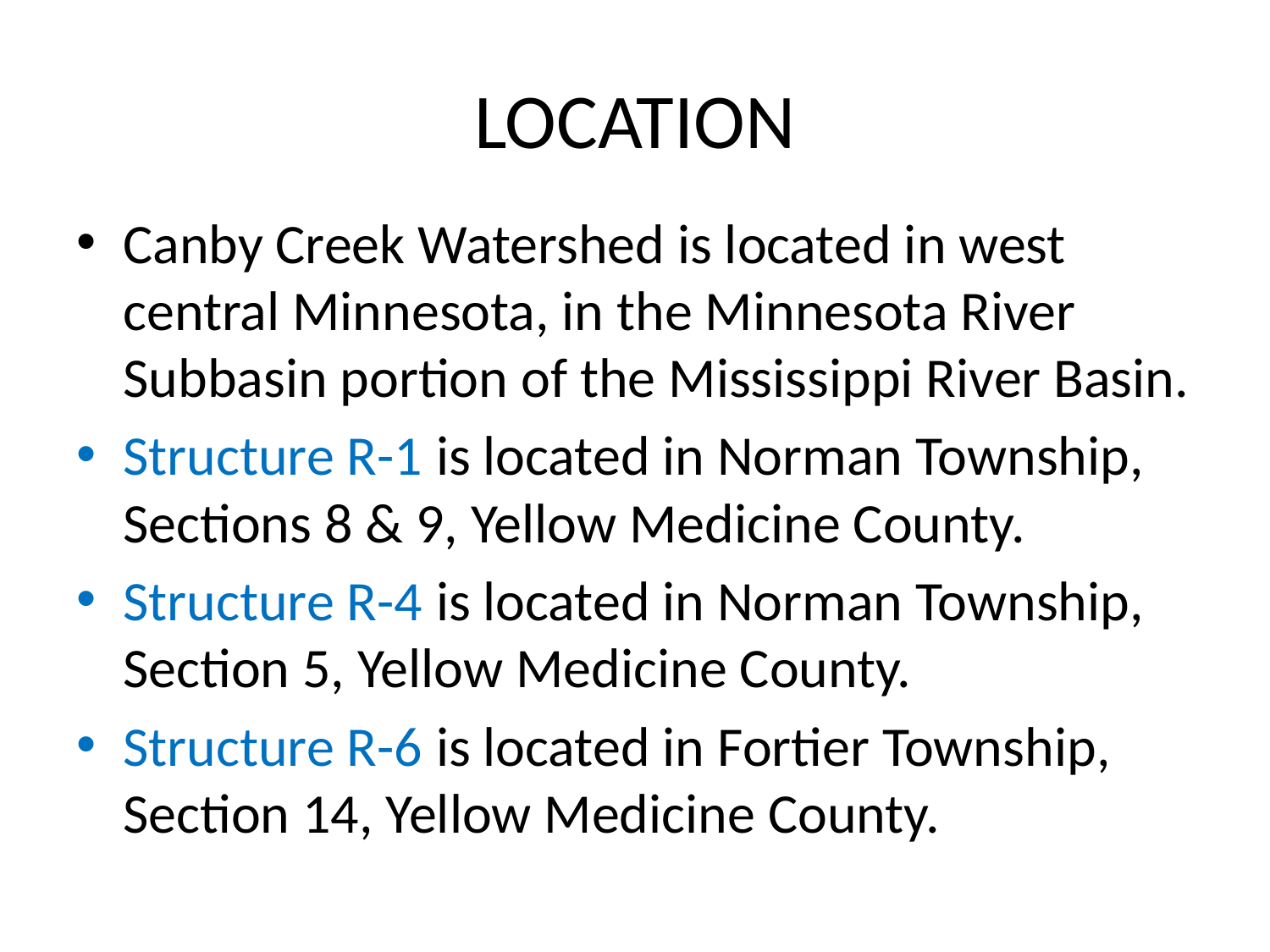

# LOCATION
Canby Creek Watershed is located in west central Minnesota, in the Minnesota River Subbasin portion of the Mississippi River Basin.
Structure R-1 is located in Norman Township, Sections 8 & 9, Yellow Medicine County.
Structure R-4 is located in Norman Township, Section 5, Yellow Medicine County.
Structure R-6 is located in Fortier Township, Section 14, Yellow Medicine County.